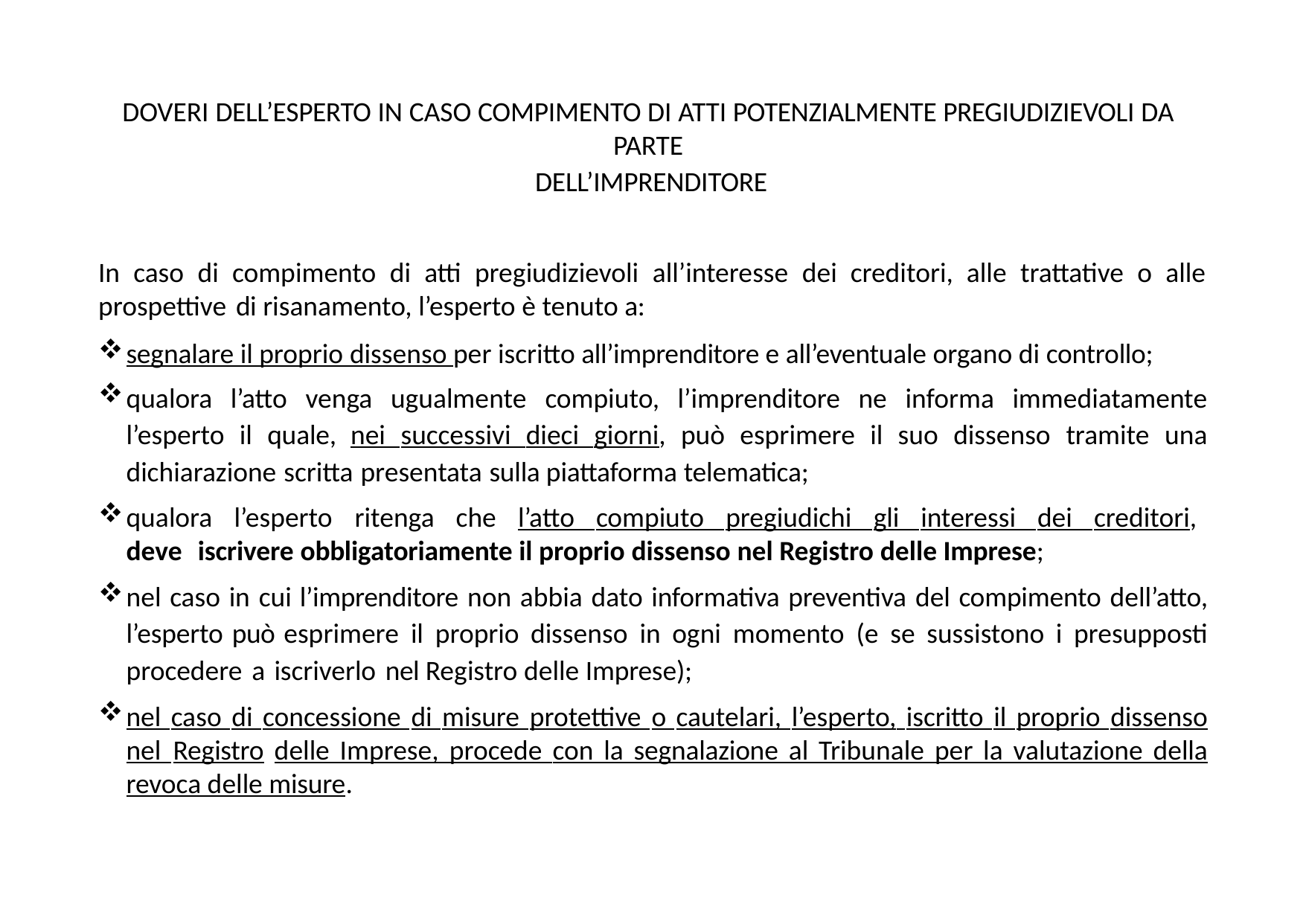

DOVERI DELL’ESPERTO IN CASO COMPIMENTO DI ATTI POTENZIALMENTE PREGIUDIZIEVOLI DA PARTE
DELL’IMPRENDITORE

In caso di compimento di atti pregiudizievoli all’interesse dei creditori, alle trattative o alle prospettive di risanamento, l’esperto è tenuto a:
segnalare il proprio dissenso per iscritto all’imprenditore e all’eventuale organo di controllo;
qualora l’atto venga ugualmente compiuto, l’imprenditore ne informa immediatamente l’esperto il quale, nei successivi dieci giorni, può esprimere il suo dissenso tramite una dichiarazione scritta presentata sulla piattaforma telematica;
qualora  l’esperto  ritenga  che  l’atto  compiuto  pregiudichi  gli  interessi  dei  creditori,  deve  iscrivere obbligatoriamente il proprio dissenso nel Registro delle Imprese;
nel caso in cui l’imprenditore non abbia dato informativa preventiva del compimento dell’atto, l’esperto può esprimere il proprio dissenso in ogni momento (e se sussistono i presupposti procedere a iscriverlo nel Registro delle Imprese);
nel caso di concessione di misure protettive o cautelari, l’esperto, iscritto il proprio dissenso nel Registro delle Imprese, procede con la segnalazione al Tribunale per la valutazione della revoca delle misure.